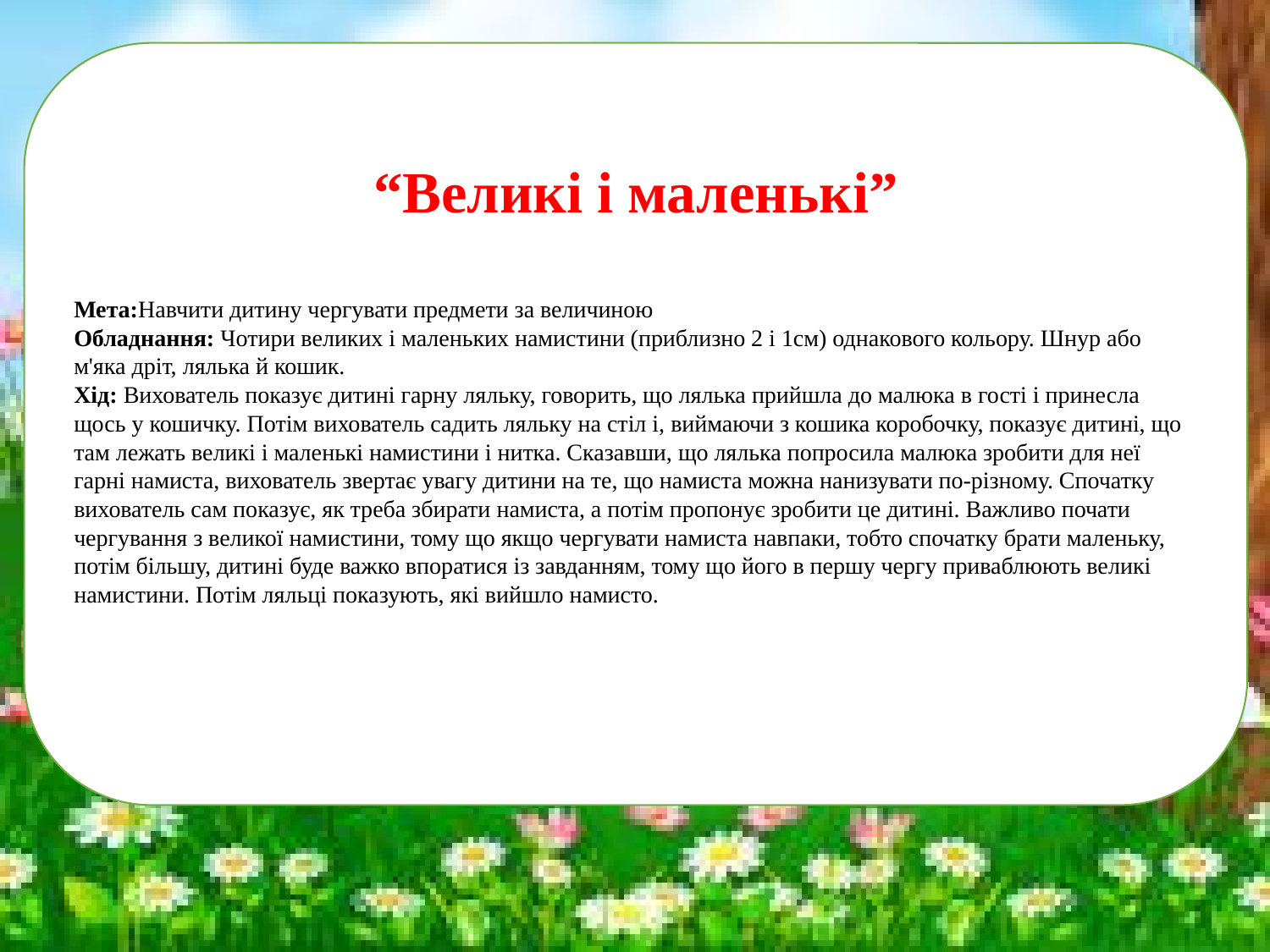

“Великі і маленькі”

Мета:Навчити дитину чергувати предмети за величиною
Обладнання: Чотири великих і маленьких намистини (приблизно 2 і 1см) однакового кольору. Шнур або м'яка дріт, лялька й кошик.
Хід: Вихователь показує дитині гарну ляльку, говорить, що лялька прийшла до малюка в гості і принесла щось у кошичку. Потім вихователь садить ляльку на стіл і, виймаючи з кошика коробочку, показує дитині, що там лежать великі і маленькі намистини і нитка. Сказавши, що лялька попросила малюка зробити для неї гарні намиста, вихователь звертає увагу дитини на те, що намиста можна нанизувати по-різному. Спочатку вихователь сам показує, як треба збирати намиста, а потім пропонує зробити це дитині. Важливо почати чергування з великої намистини, тому що якщо чергувати намиста навпаки, тобто спочатку брати маленьку, потім більшу, дитині буде важко впоратися із завданням, тому що його в першу чергу приваблюють великі намистини. Потім ляльці показують, які вийшло намисто.